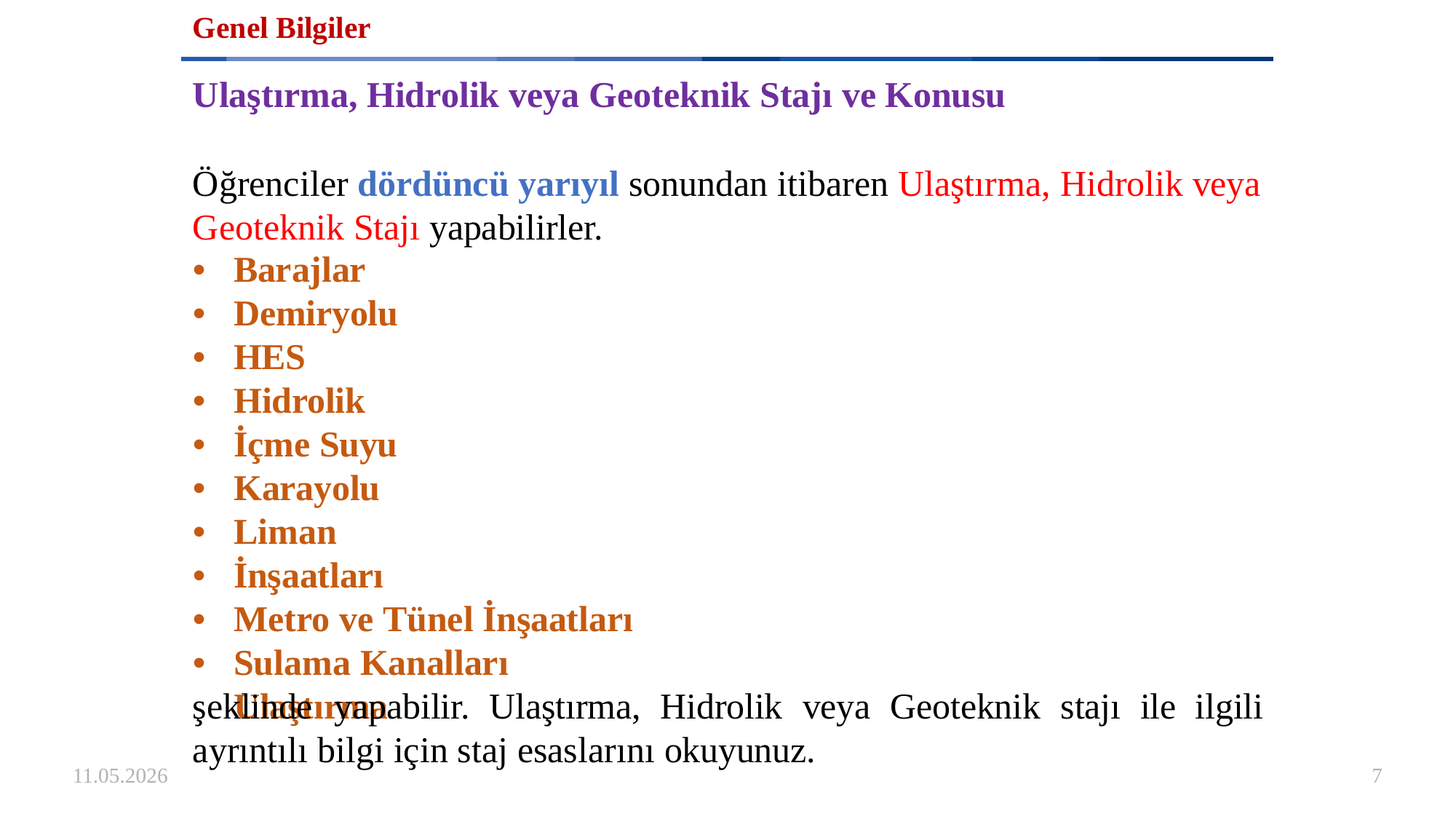

# Genel Bilgiler
Ulaştırma, Hidrolik veya Geoteknik Stajı ve Konusu

Öğrenciler dördüncü yarıyıl sonundan itibaren Ulaştırma, Hidrolik veya
Geoteknik Stajı yapabilirler.
•
•
•
•
•
•
•
•
•
•
Barajlar Demiryolu HES
Hidrolik İçme Suyu Karayolu
Liman İnşaatları
Metro ve Tünel İnşaatları Sulama Kanalları Ulaştırma
şeklinde	yapabilir.	Ulaştırma,	Hidrolik	veya	Geoteknik	stajı	ile	ilgili
ayrıntılı bilgi için staj esaslarını okuyunuz.
11.05.2026
7